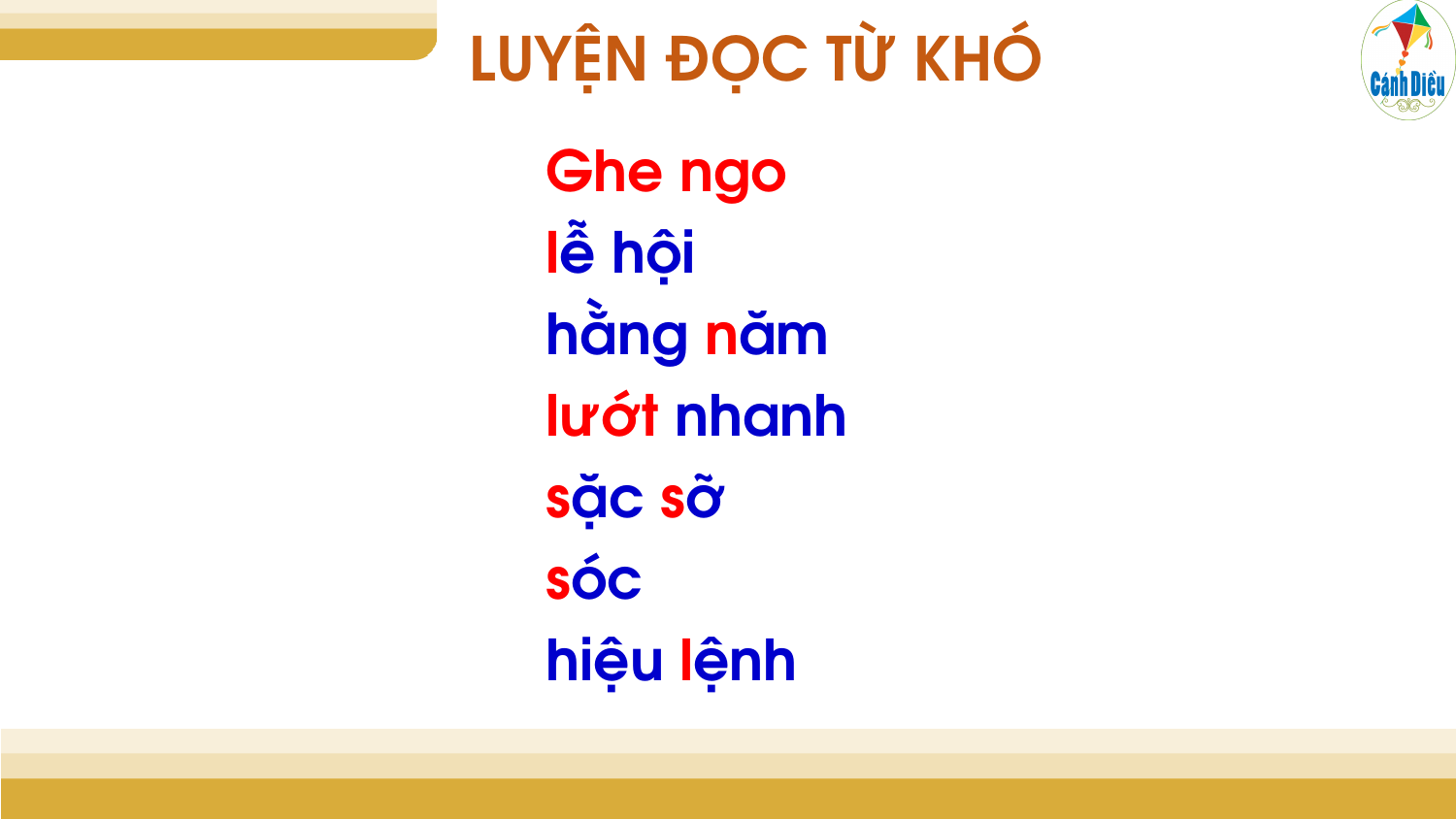

LUYỆN ĐỌC TỪ KHÓ
Ghe ngo
lễ hội
hằng năm
lướt nhanh
sặc sỡ
sóc
hiệu lệnh